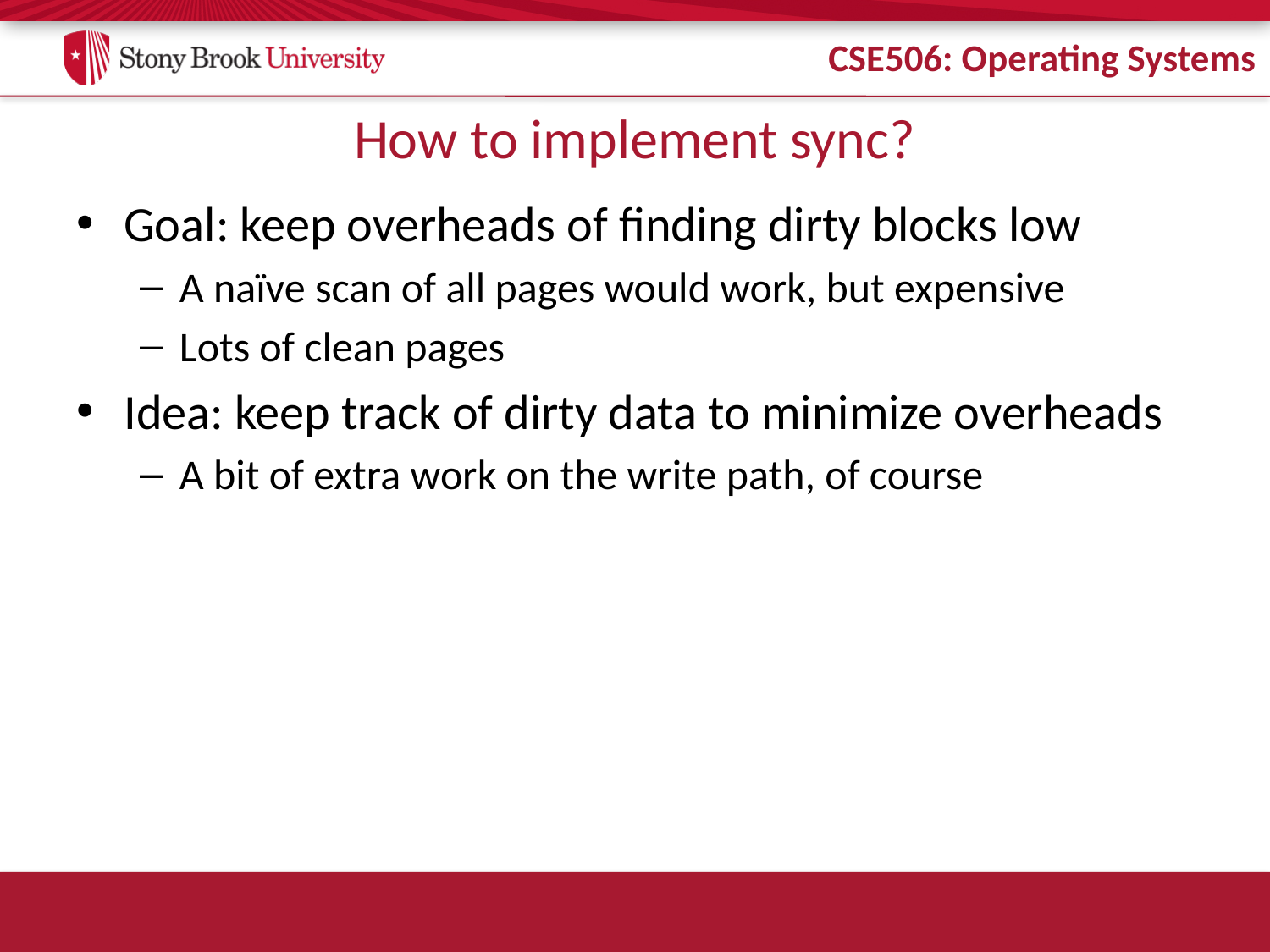

# How to implement sync?
Goal: keep overheads of finding dirty blocks low
A naïve scan of all pages would work, but expensive
Lots of clean pages
Idea: keep track of dirty data to minimize overheads
A bit of extra work on the write path, of course